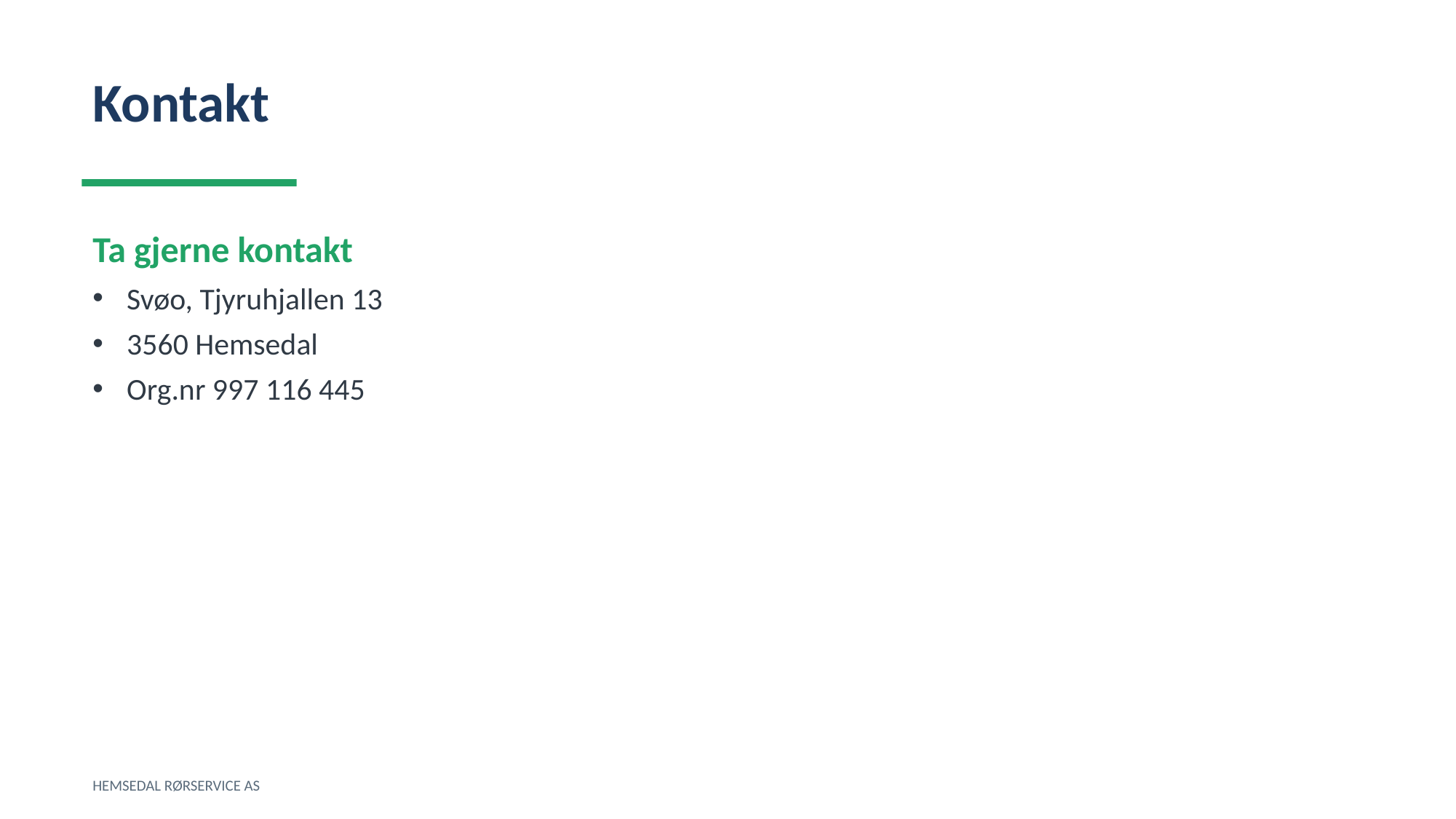

Kontakt

Ta gjerne kontakt
Svøo, Tjyruhjallen 13
3560 Hemsedal
Org.nr 997 116 445
HEMSEDAL RØRSERVICE AS